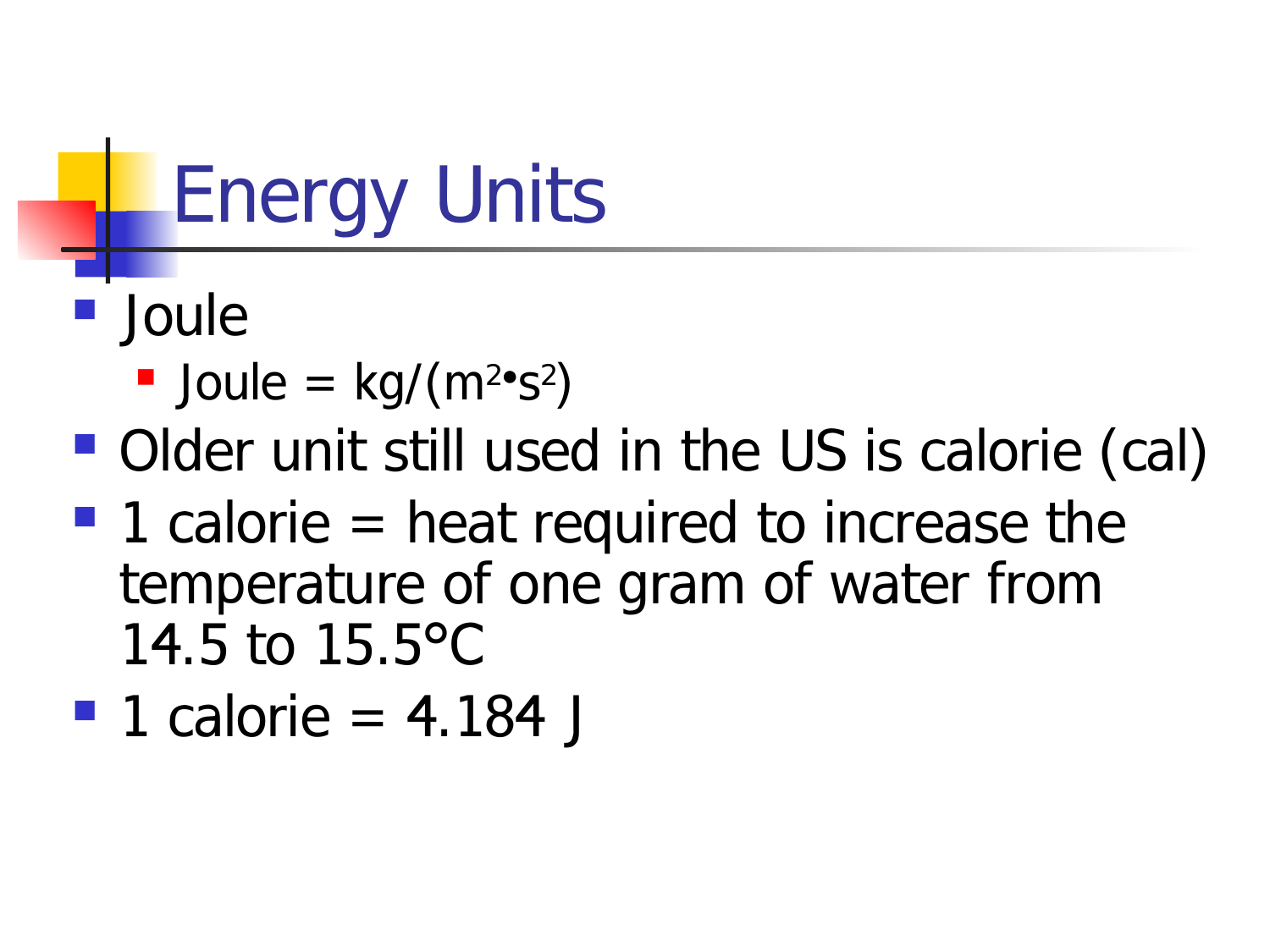

# Energy Units
Joule
Joule = kg/(m2●s2)
Older unit still used in the US is calorie (cal)
1 calorie = heat required to increase the temperature of one gram of water from 14.5 to 15.5°C
1 calorie = 4.184 J